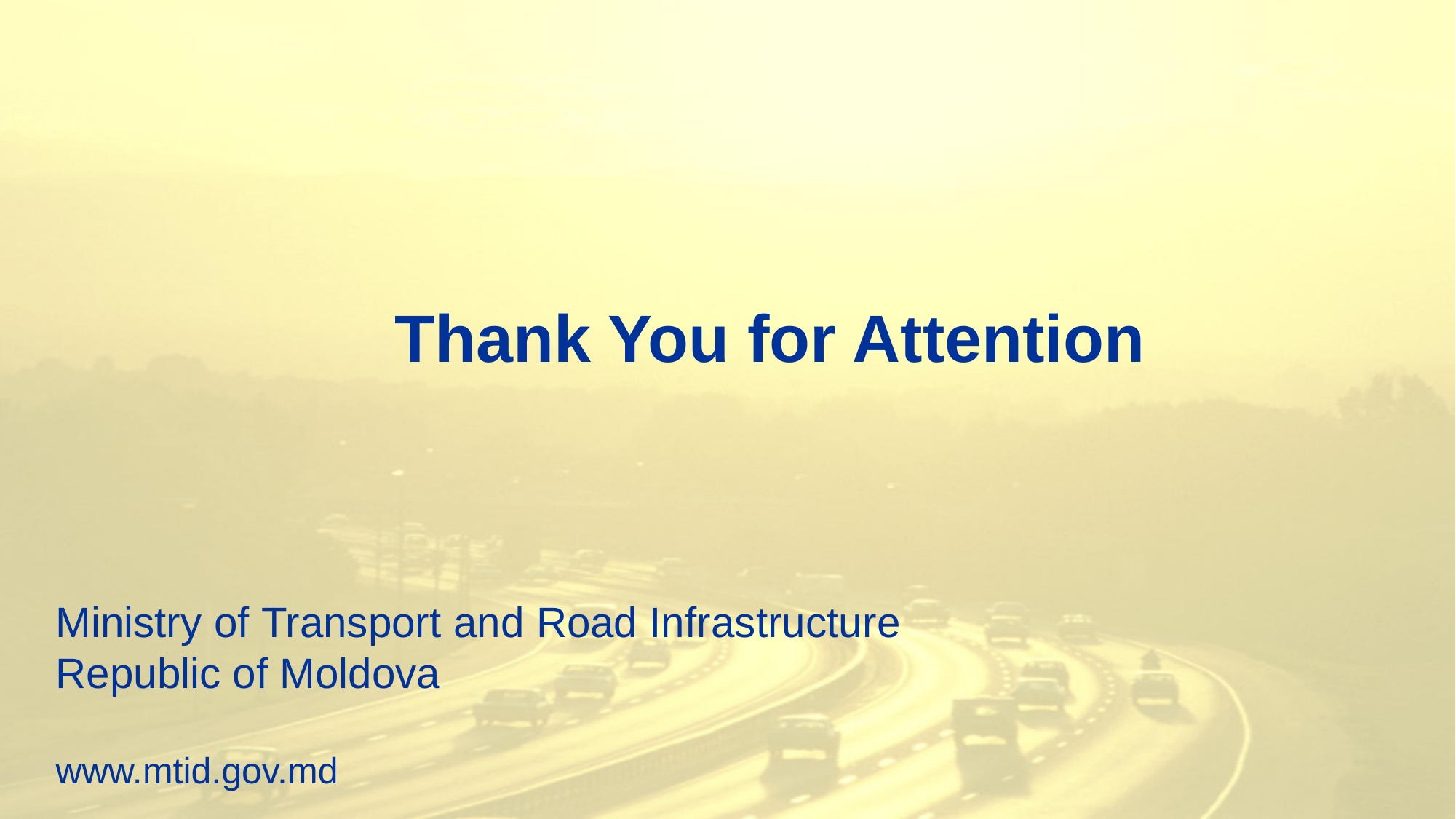

# Thank You for Attention
Ministry of Transport and Road Infrastructure
Republic of Moldova
www.mtid.gov.md